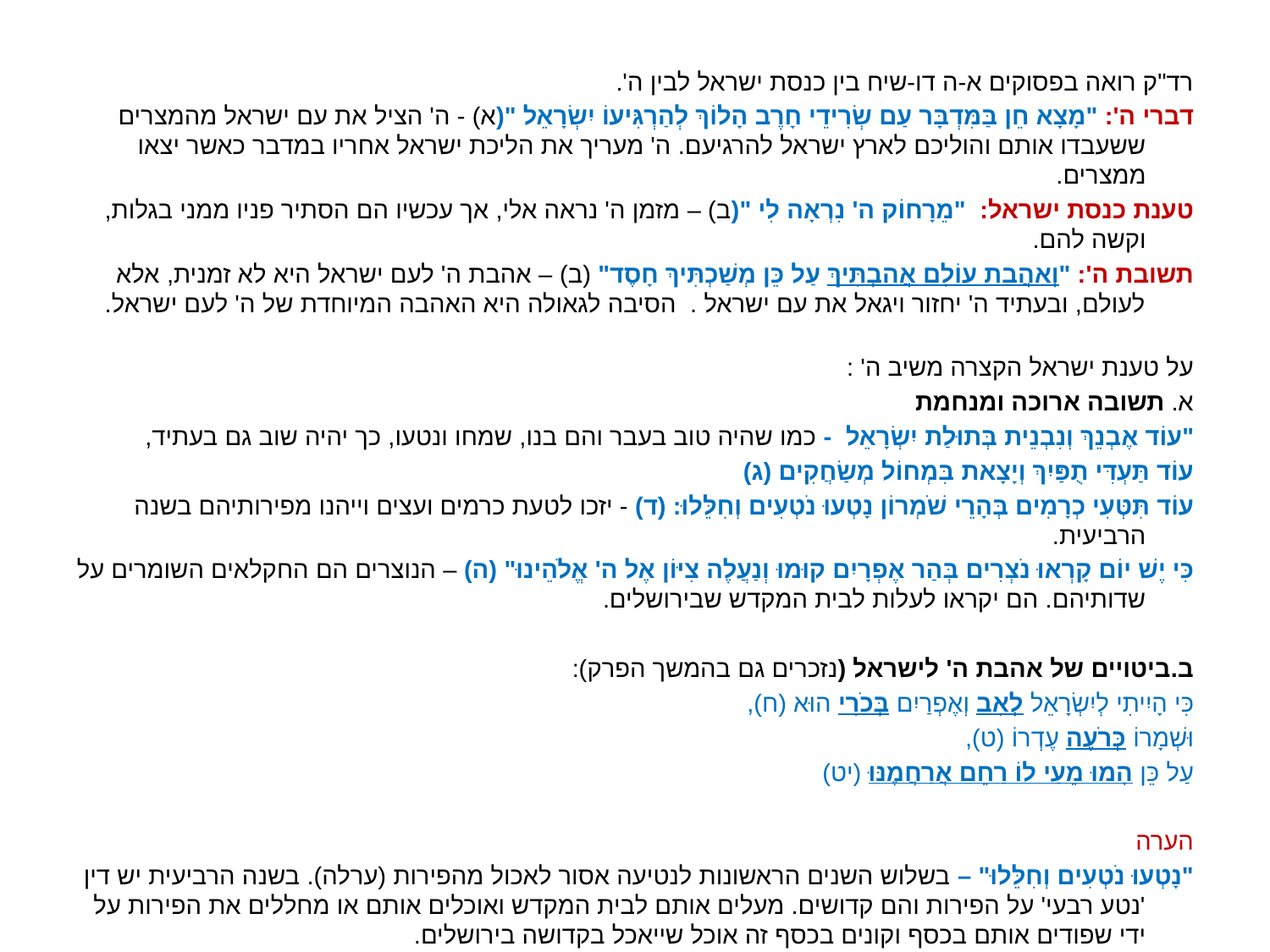

רד"ק רואה בפסוקים א-ה דו-שיח בין כנסת ישראל לבין ה'.
דברי ה': "מָצָא חֵן בַּמִּדְבָּר עַם שְׂרִידֵי חָרֶב הָלוֹךְ לְהַרְגִּיעוֹ יִשְׂרָאֵל "(א) - ה' הציל את עם ישראל מהמצרים ששעבדו אותם והוליכם לארץ ישראל להרגיעם. ה' מעריך את הליכת ישראל אחריו במדבר כאשר יצאו ממצרים.
טענת כנסת ישראל:  "מֵרָחוֹק ה' נִרְאָה לִי "(ב) – מזמן ה' נראה אלי, אך עכשיו הם הסתיר פניו ממני בגלות, וקשה להם.
תשובת ה': "וְאַהֲבַת עוֹלָם אֲהַבְתִּיךְ עַל כֵּן מְשַׁכְתִּיךְ חָסֶד" (ב) – אהבת ה' לעם ישראל היא לא זמנית, אלא לעולם, ובעתיד ה' יחזור ויגאל את עם ישראל .  הסיבה לגאולה היא האהבה המיוחדת של ה' לעם ישראל.
על טענת ישראל הקצרה משיב ה' :
א. תשובה ארוכה ומנחמת
"עוֹד אֶבְנֵךְ וְנִבְנֵית בְּתוּלַת יִשְׂרָאֵל  - כמו שהיה טוב בעבר והם בנו, שמחו ונטעו, כך יהיה שוב גם בעתיד,
עוֹד תַּעְדִּי תֻפַּיִךְ וְיָצָאת בִּמְחוֹל מְשַׂחֲקִים (ג)
עוֹד תִּטְּעִי כְרָמִים בְּהָרֵי שֹׁמְרוֹן נָטְעוּ נֹטְעִים וְחִלֵּלוּ: (ד) - יזכו לטעת כרמים ועצים וייהנו מפירותיהם בשנה הרביעית.
כִּי יֶשׁ יוֹם קָרְאוּ נֹצְרִים בְּהַר אֶפְרָיִם קוּמוּ וְנַעֲלֶה צִיּוֹן אֶל ה' אֱלֹהֵינוּ" (ה) – הנוצרים הם החקלאים השומרים על שדותיהם. הם יקראו לעלות לבית המקדש שבירושלים.

ב.ביטויים של אהבת ה' לישראל (נזכרים גם בהמשך הפרק):
כִּי הָיִיתִי לְיִשְׂרָאֵל לְאָב וְאֶפְרַיִם בְּכֹרִי הוּא (ח),
וּשְׁמָרוֹ כְּרֹעֶה עֶדְרוֹ (ט),
עַל כֵּן הָמוּ מֵעַי לוֹ רַחֵם אֲרַחֲמֶנּוּ (יט)

הערה
"נָטְעוּ נֹטְעִים וְחִלֵּלוּ" – בשלוש השנים הראשונות לנטיעה אסור לאכול מהפירות (ערלה). בשנה הרביעית יש דין 'נטע רבעי' על הפירות והם קדושים. מעלים אותם לבית המקדש ואוכלים אותם או מחללים את הפירות על ידי שפודים אותם בכסף וקונים בכסף זה אוכל שייאכל בקדושה בירושלים.
בחומש דברים למדתן שבמלחמת רשות מי שנטע כרם ולא חיללו חוזר לביתו.